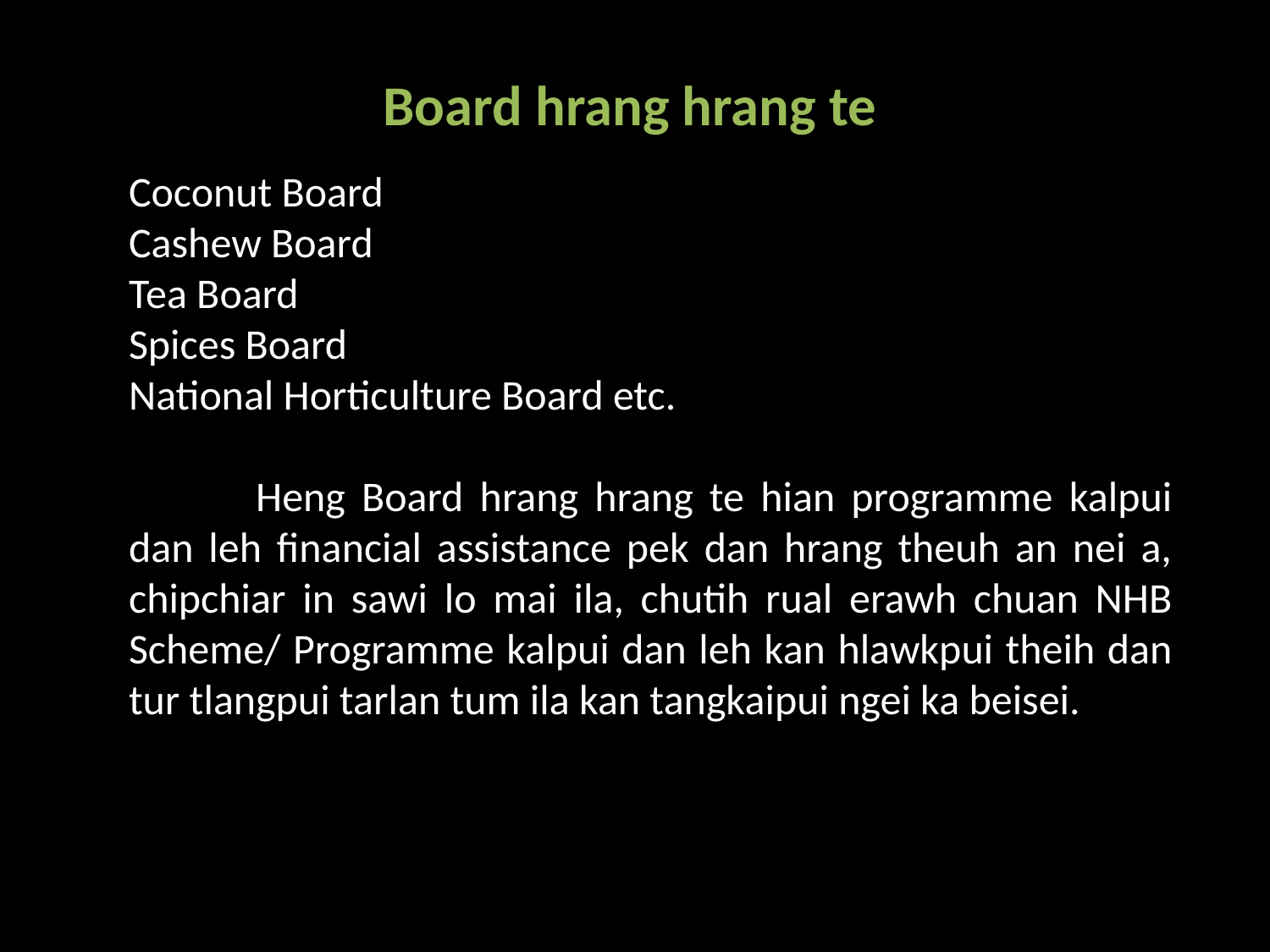

Board hrang hrang te
Coconut Board
Cashew Board
Tea Board
Spices Board
National Horticulture Board etc.

	Heng Board hrang hrang te hian programme kalpui dan leh financial assistance pek dan hrang theuh an nei a, chipchiar in sawi lo mai ila, chutih rual erawh chuan NHB Scheme/ Programme kalpui dan leh kan hlawkpui theih dan tur tlangpui tarlan tum ila kan tangkaipui ngei ka beisei.